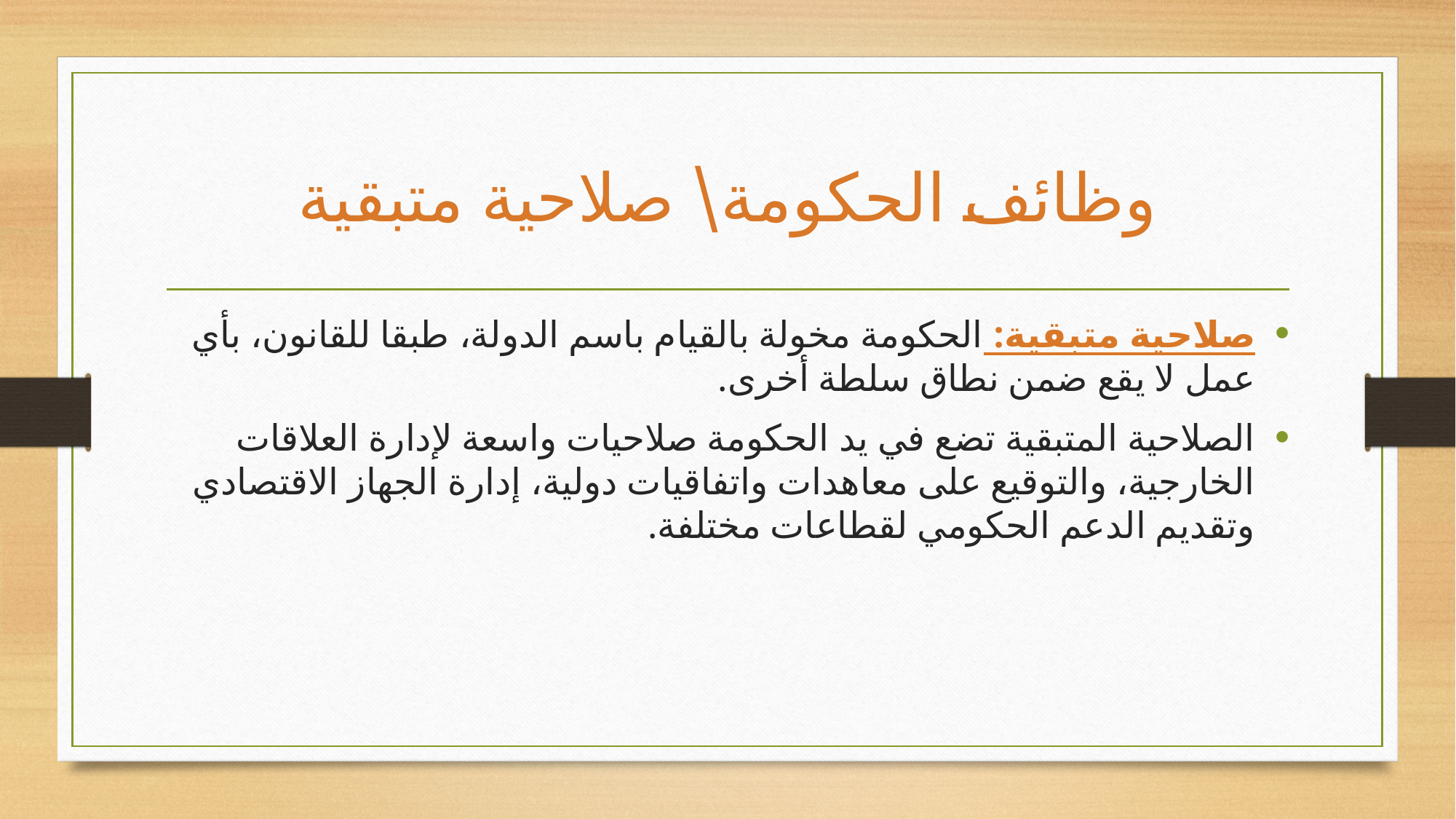

# وظائف الحكومة\ صلاحية متبقية
صلاحية متبقية: الحكومة مخولة بالقيام باسم الدولة، طبقا للقانون، بأي عمل لا يقع ضمن نطاق سلطة أخرى.
الصلاحية المتبقية تضع في يد الحكومة صلاحيات واسعة لإدارة العلاقات الخارجية، والتوقيع على معاهدات واتفاقيات دولية، إدارة الجهاز الاقتصادي وتقديم الدعم الحكومي لقطاعات مختلفة.